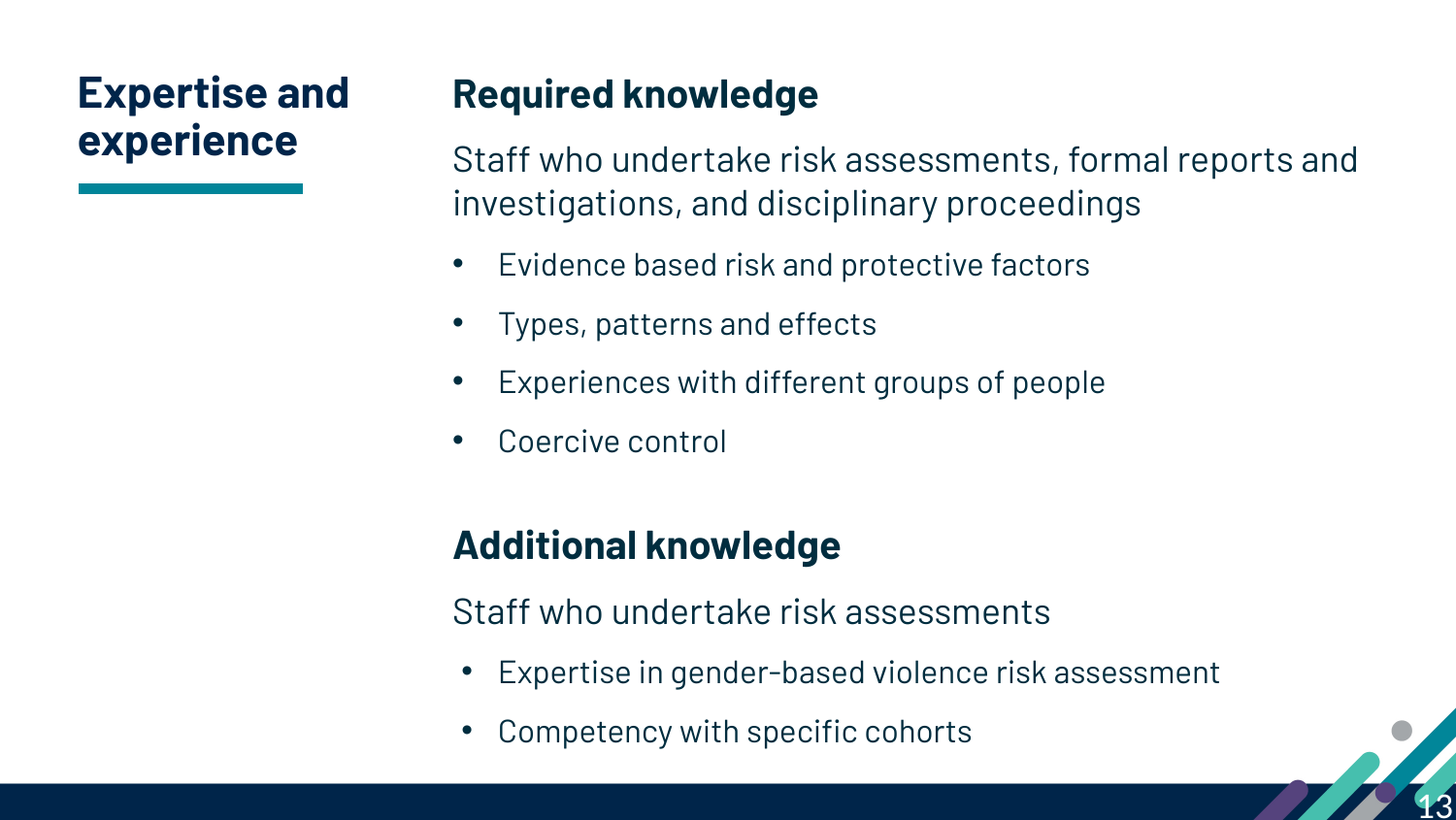

12
# Expertise and experience
Required knowledge
Staff who undertake risk assessments, formal reports and investigations, and disciplinary proceedings
Evidence based risk and protective factors
Types, patterns and effects
Experiences with different groups of people
Coercive control

Additional knowledge
Staff who undertake risk assessments
Expertise in gender-based violence risk assessment
Competency with specific cohorts

13